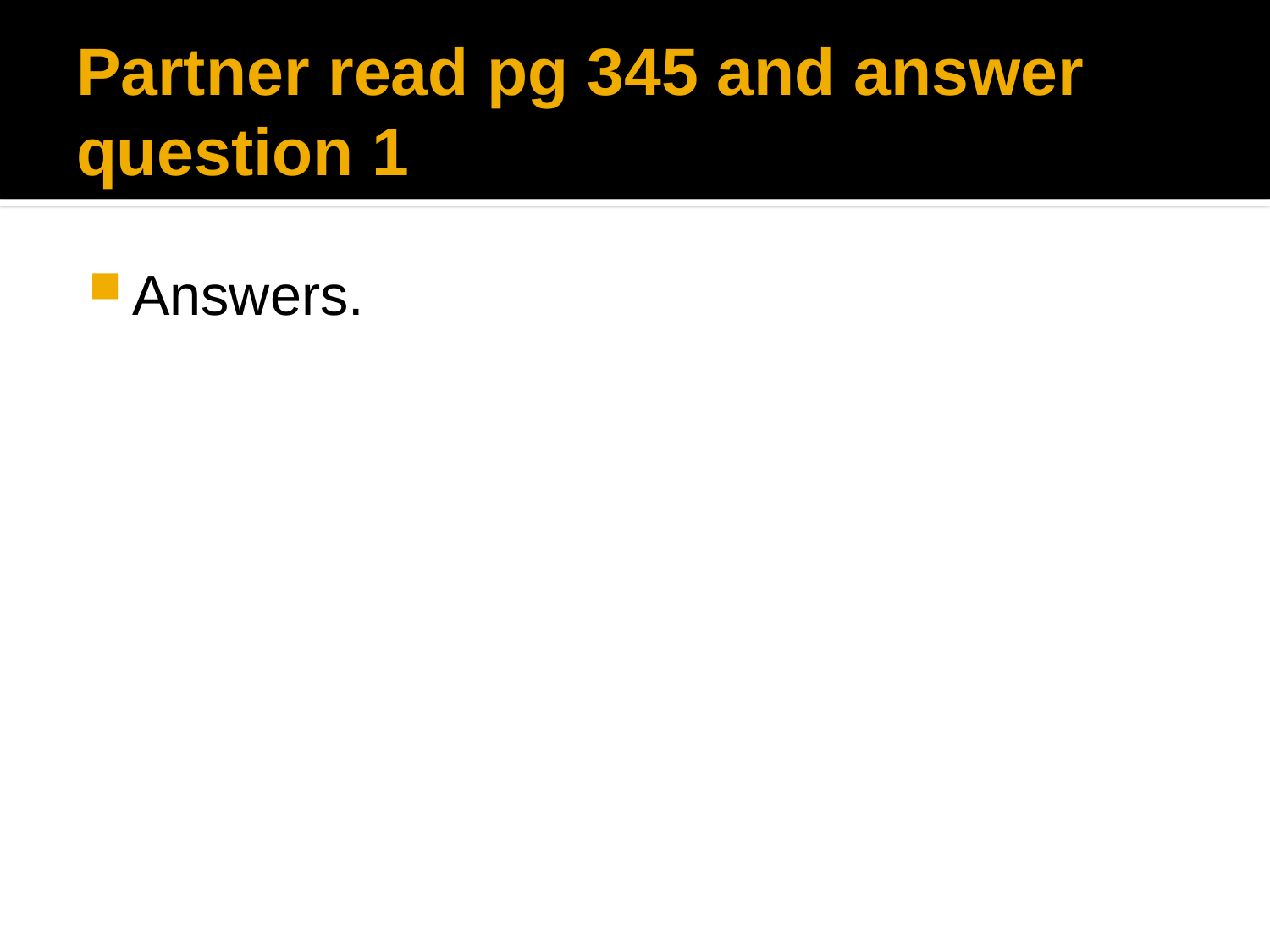

# Partner read pg 345 and answer question 1
Answers.